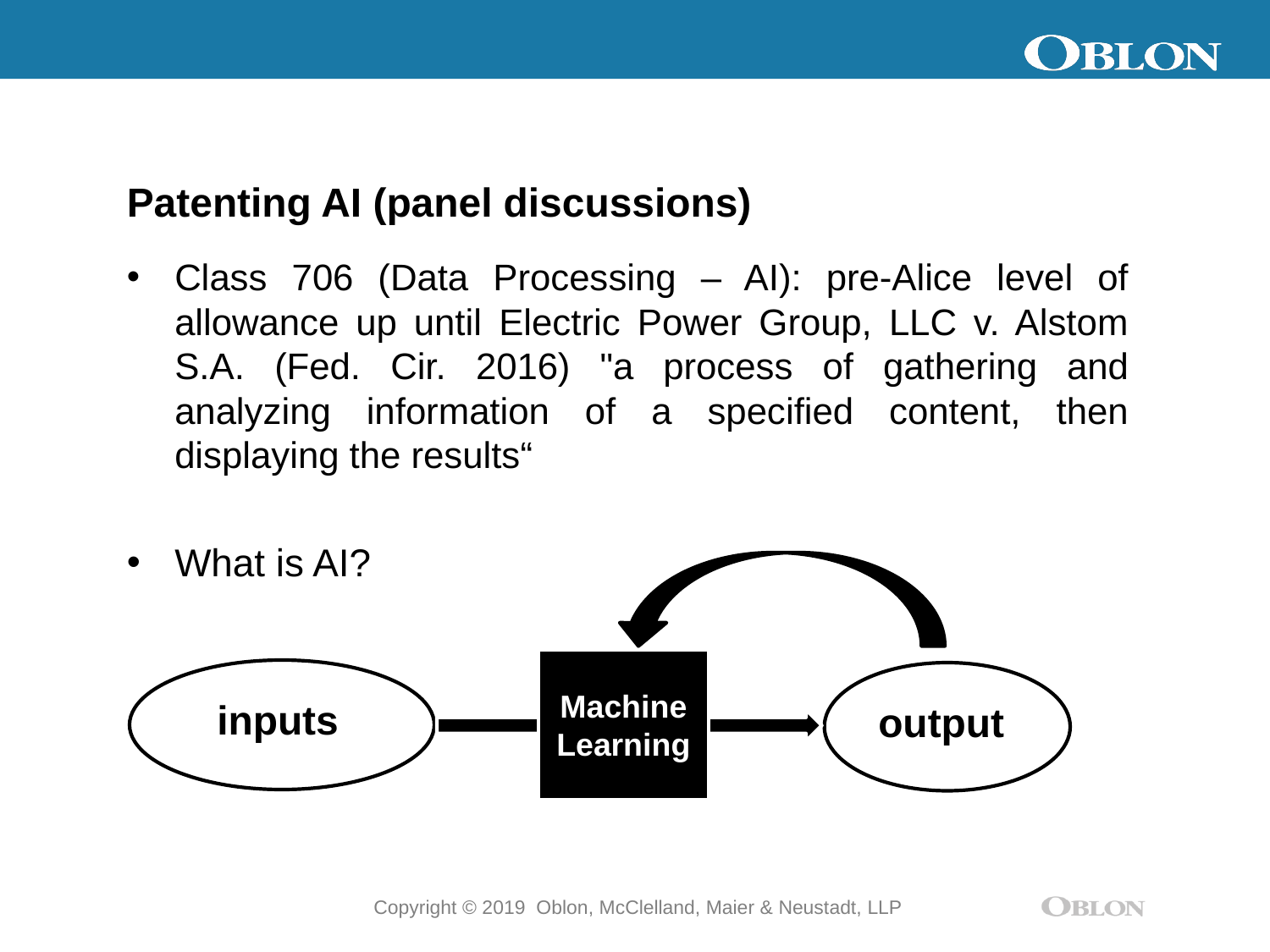

Patenting AI (panel discussions)
Class 706 (Data Processing – AI): pre-Alice level of allowance up until Electric Power Group, LLC v. Alstom S.A. (Fed. Cir. 2016) "a process of gathering and analyzing information of a specified content, then displaying the results“

What is AI?

Machine
Learning

inputs
output